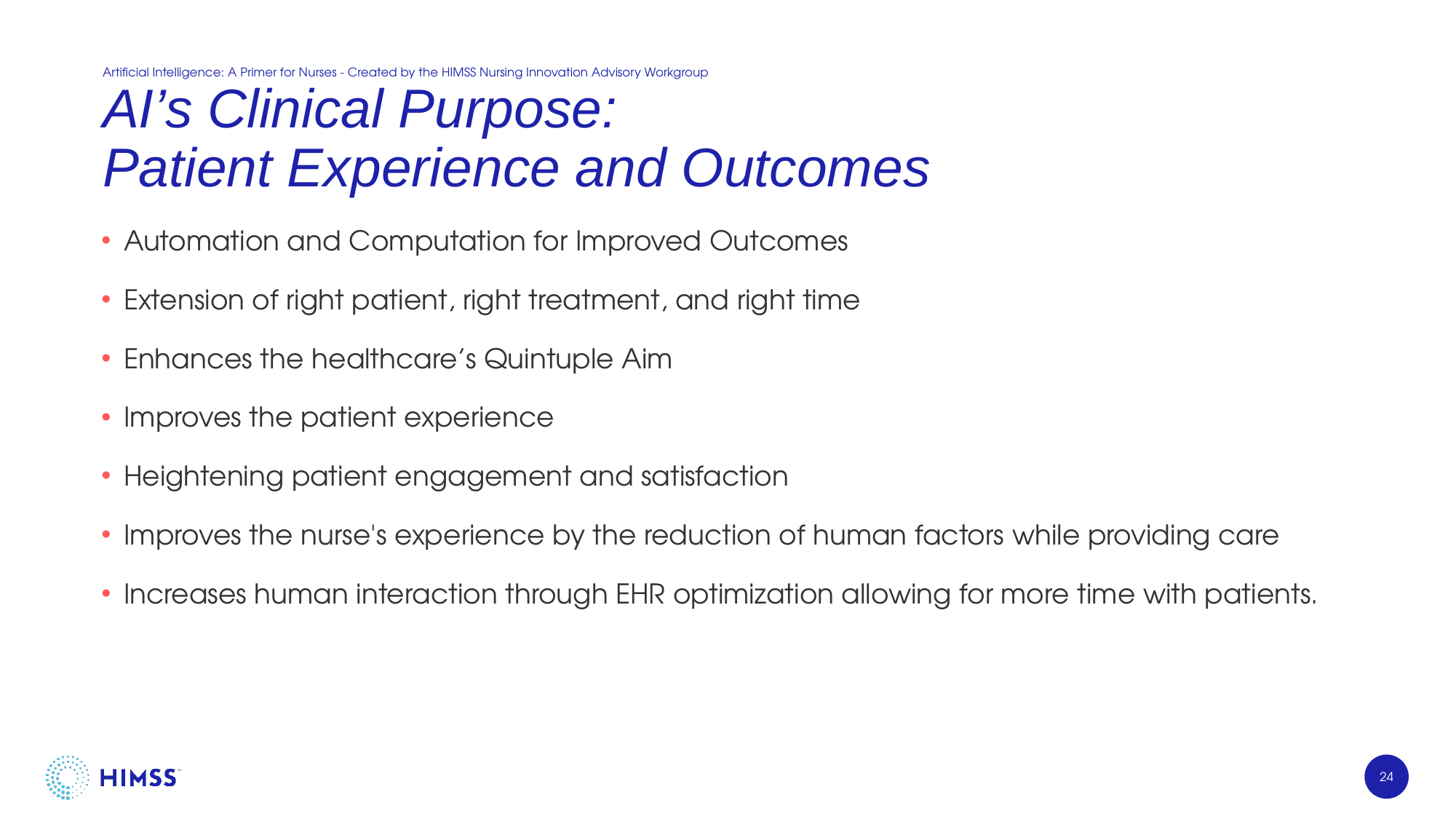

Artificial Intelligence: A Primer for Nurses - Created by the HIMSS Nursing Innovation Advisory Workgroup
# AI’s Clinical Purpose: Patient Experience and Outcomes
Automation and Computation for Improved Outcomes
Extension of right patient, right treatment, and right time
Enhances the healthcare’s Quintuple Aim
Improves the patient experience
Heightening patient engagement and satisfaction
Improves the nurse's experience by the reduction of human factors while providing care
Increases human interaction through EHR optimization allowing for more time with patients.
24